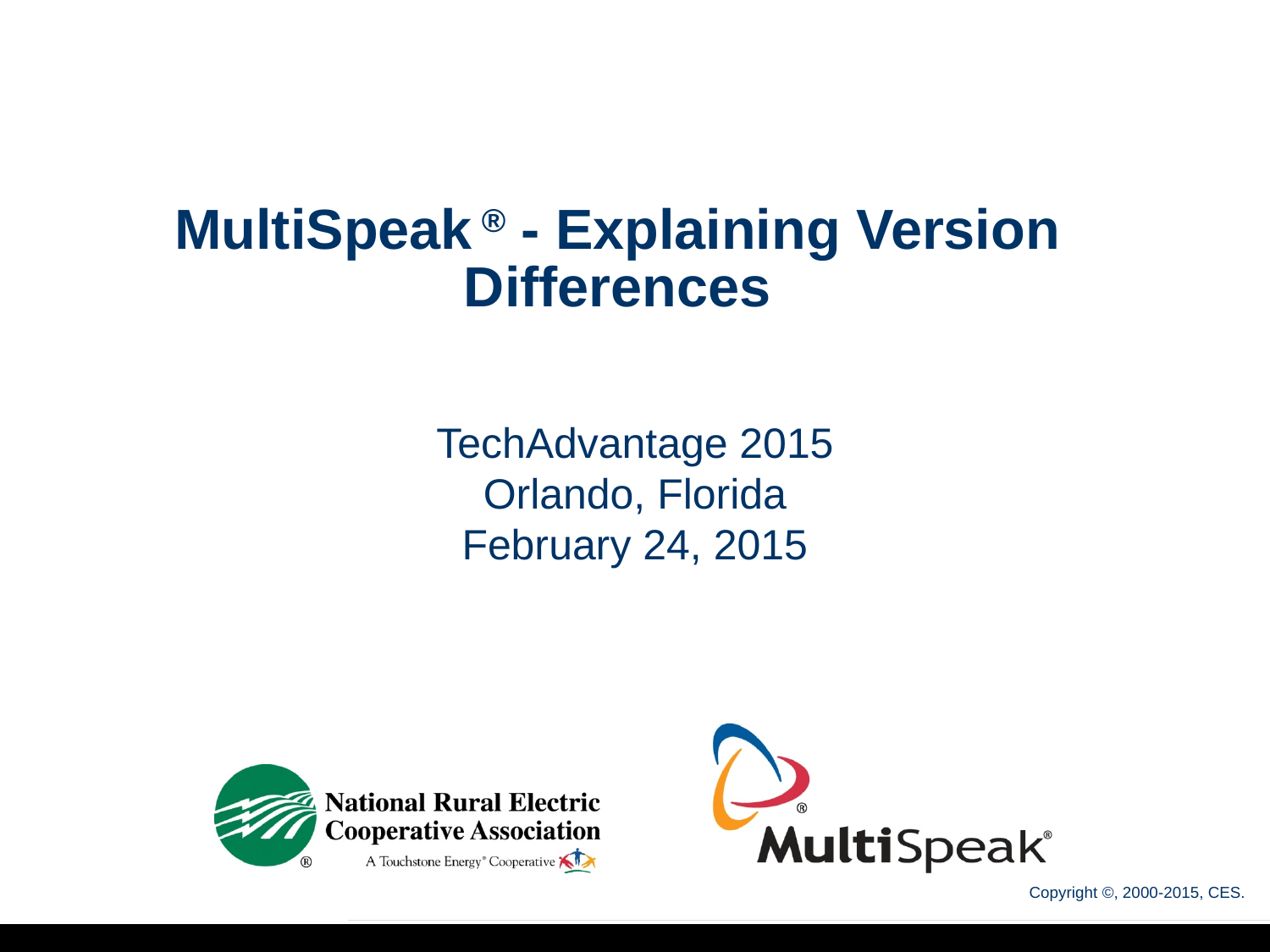

# MultiSpeak ® - Explaining Version Differences

TechAdvantage 2015
Orlando, Florida
February 24, 2015
Copyright ©, 2000-2015, CES.